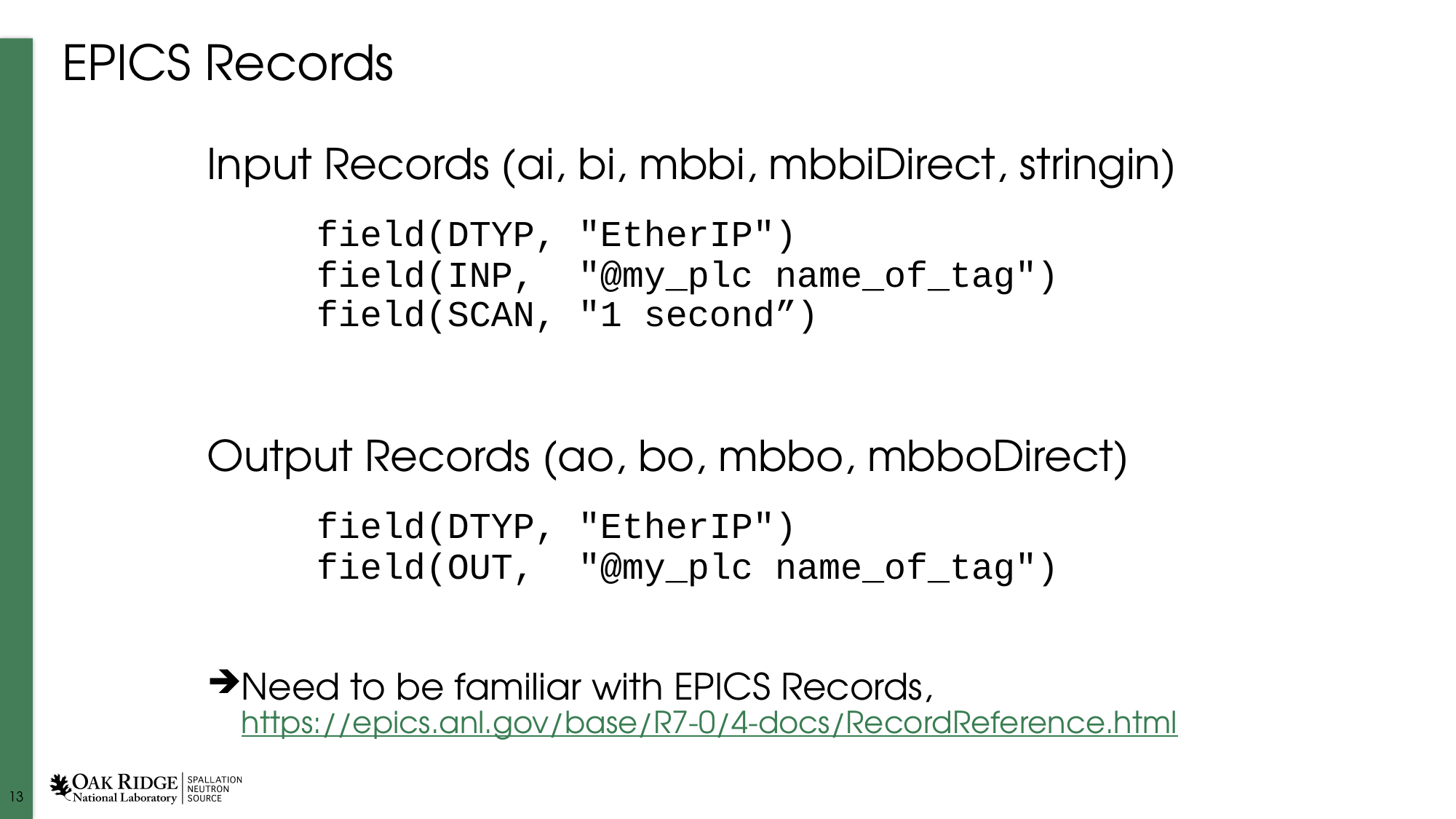

# EPICS Records
Input Records (ai, bi, mbbi, mbbiDirect, stringin)
	field(DTYP, "EtherIP")
	field(INP,  "@my_plc name_of_tag")
	field(SCAN, "1 second”)
Output Records (ao, bo, mbbo, mbboDirect)
	field(DTYP, "EtherIP")
	field(OUT,  "@my_plc name_of_tag")

Need to be familiar with EPICS Records,
https://epics.anl.gov/base/R7-0/4-docs/RecordReference.html